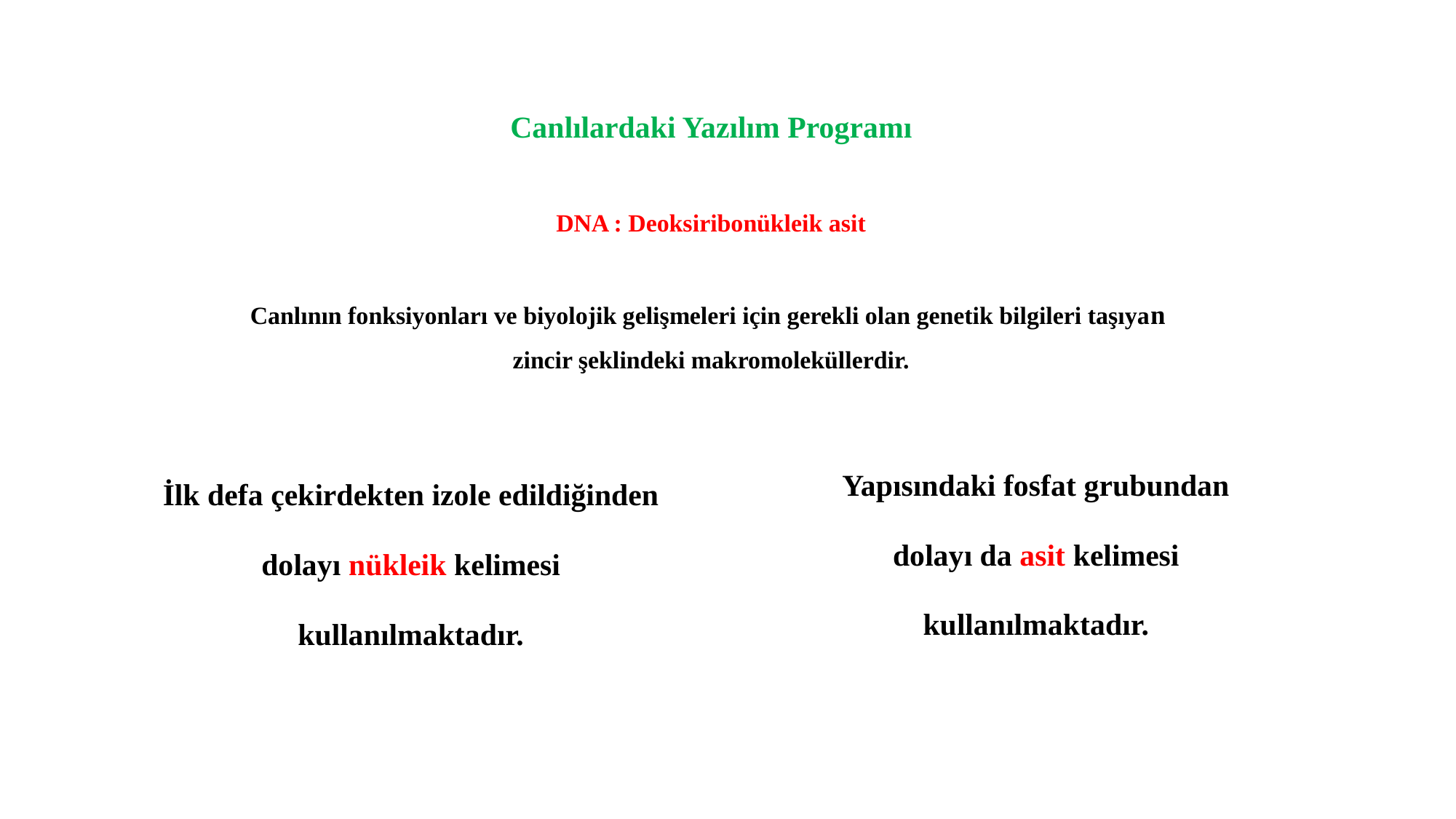

# Canlılardaki Yazılım Programı DNA : Deoksiribonükleik asit Canlının fonksiyonları ve biyolojik gelişmeleri için gerekli olan genetik bilgileri taşıyan zincir şeklindeki makromoleküllerdir.
Yapısındaki fosfat grubundan
dolayı da asit kelimesi
kullanılmaktadır.
İlk defa çekirdekten izole edildiğinden
dolayı nükleik kelimesi
kullanılmaktadır.